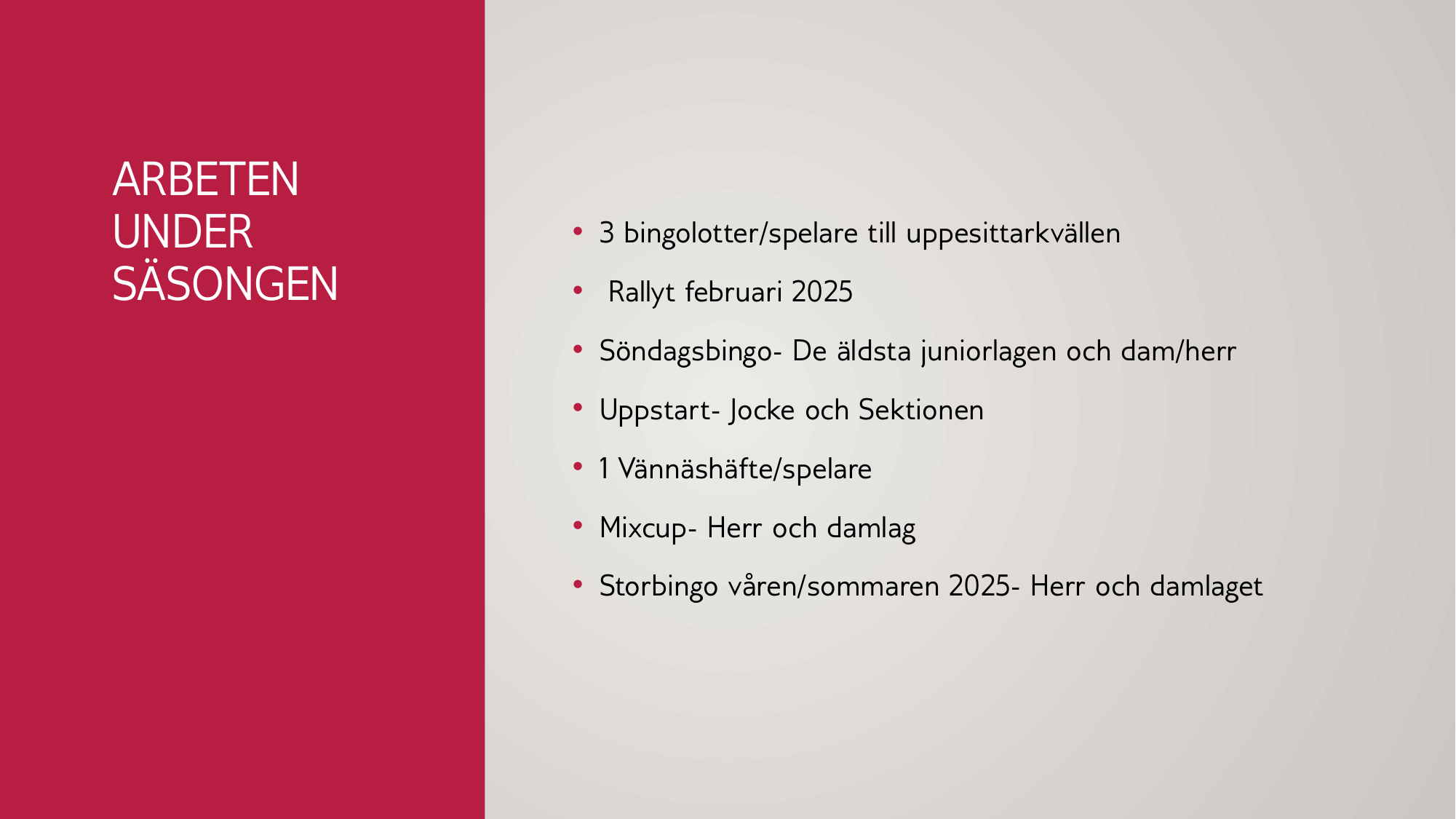

# Arbeten under säsongen

3 bingolotter/spelare till uppesittarkvällen
 Rallyt februari 2025
Söndagsbingo- De äldsta juniorlagen och dam/herr
Uppstart- Jocke och Sektionen
1 Vännäshäfte/spelare
Mixcup- Herr och damlag
Storbingo våren/sommaren 2025- Herr och damlaget